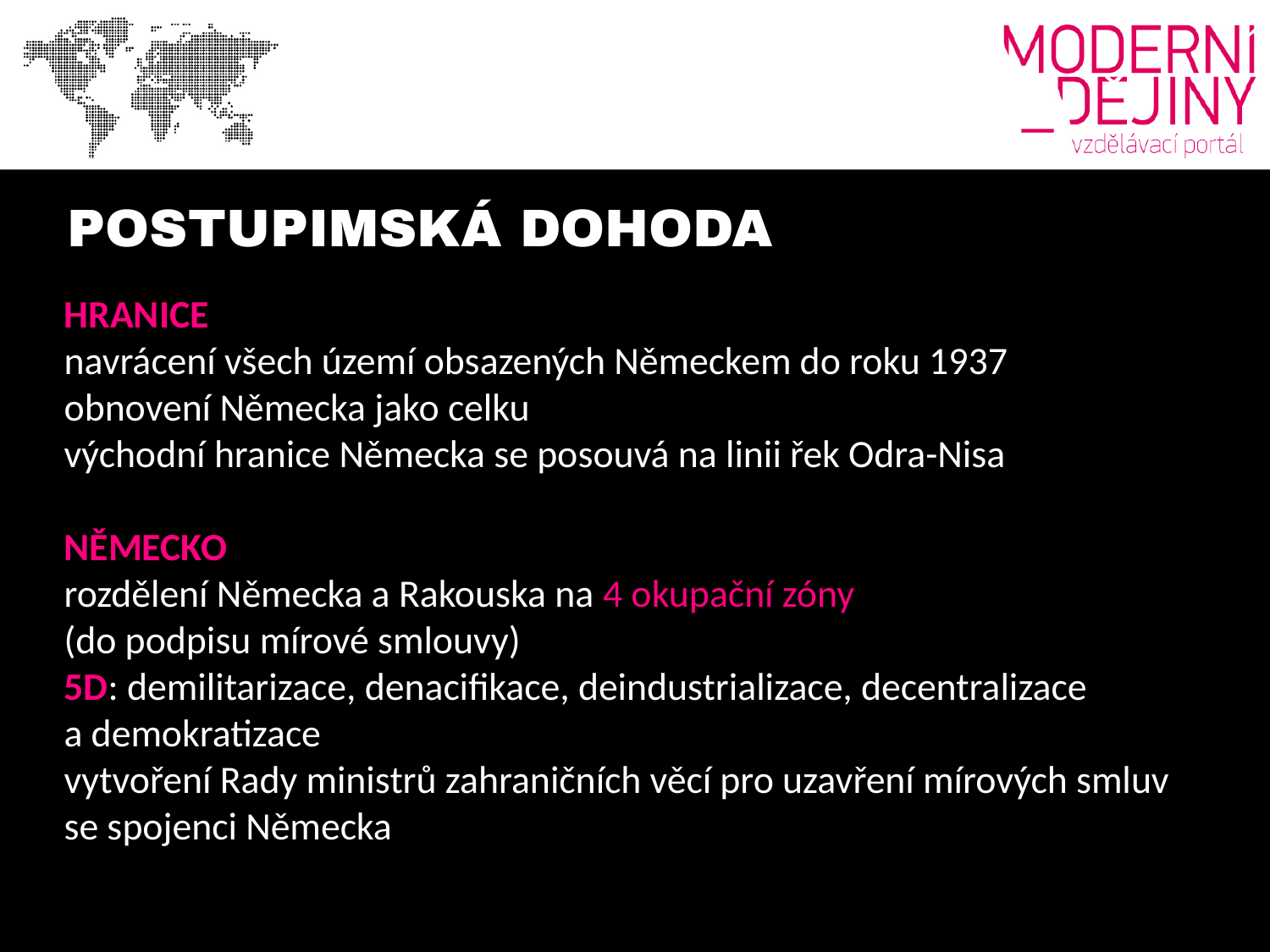

POSTUPIMSKÁ DOHODA
HRANICE
navrácení všech území obsazených Německem do roku 1937
obnovení Německa jako celku
východní hranice Německa se posouvá na linii řek Odra-Nisa

NĚMECKO
rozdělení Německa a Rakouska na 4 okupační zóny
(do podpisu mírové smlouvy)
5D: demilitarizace, denacifikace, deindustrializace, decentralizace
a demokratizace
vytvoření Rady ministrů zahraničních věcí pro uzavření mírových smluv
se spojenci Německa